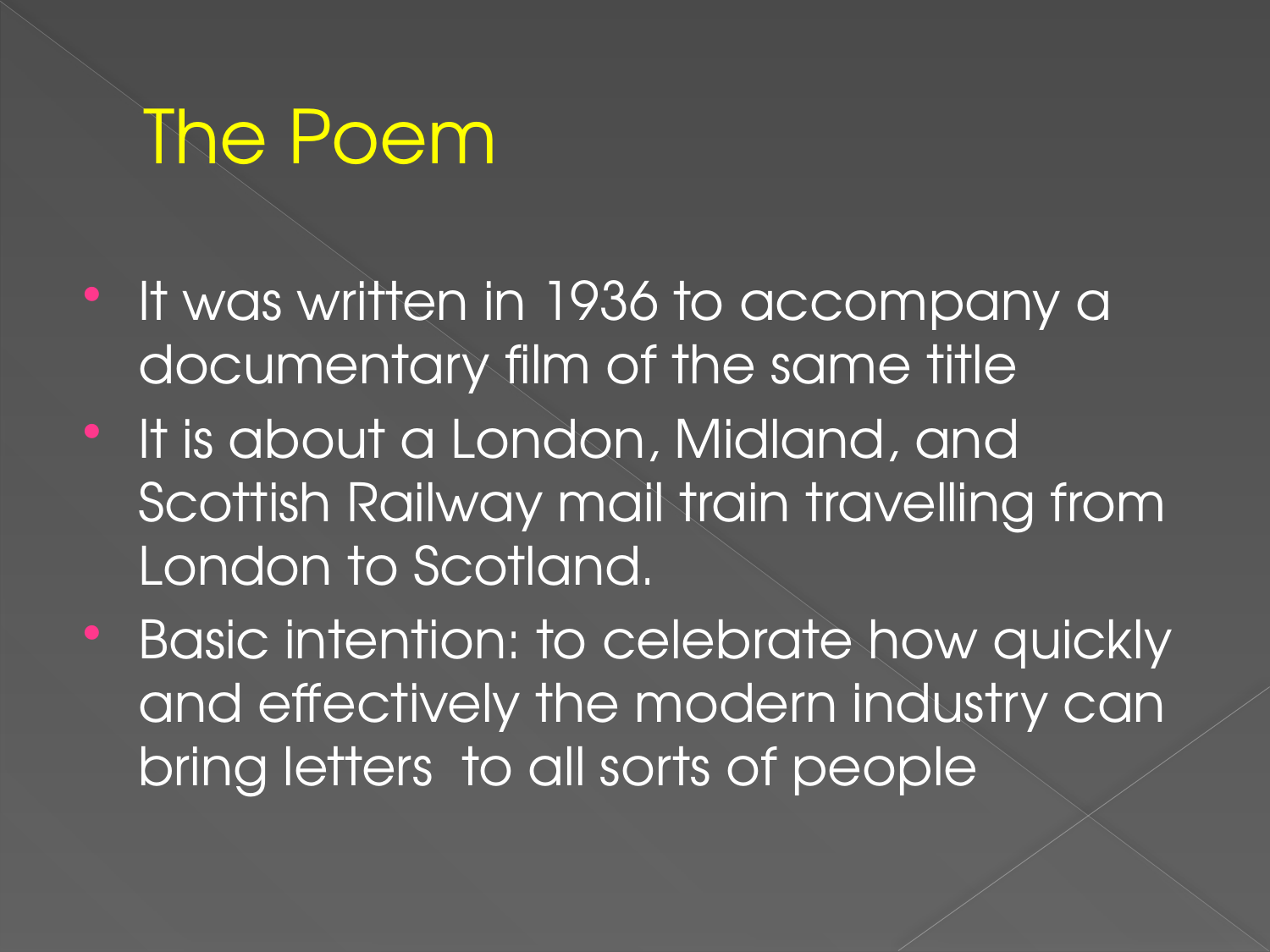

# The Poem
It was written in 1936 to accompany a documentary film of the same title
It is about a London, Midland, and Scottish Railway mail train travelling from London to Scotland.
Basic intention: to celebrate how quickly and effectively the modern industry can bring letters  to all sorts of people